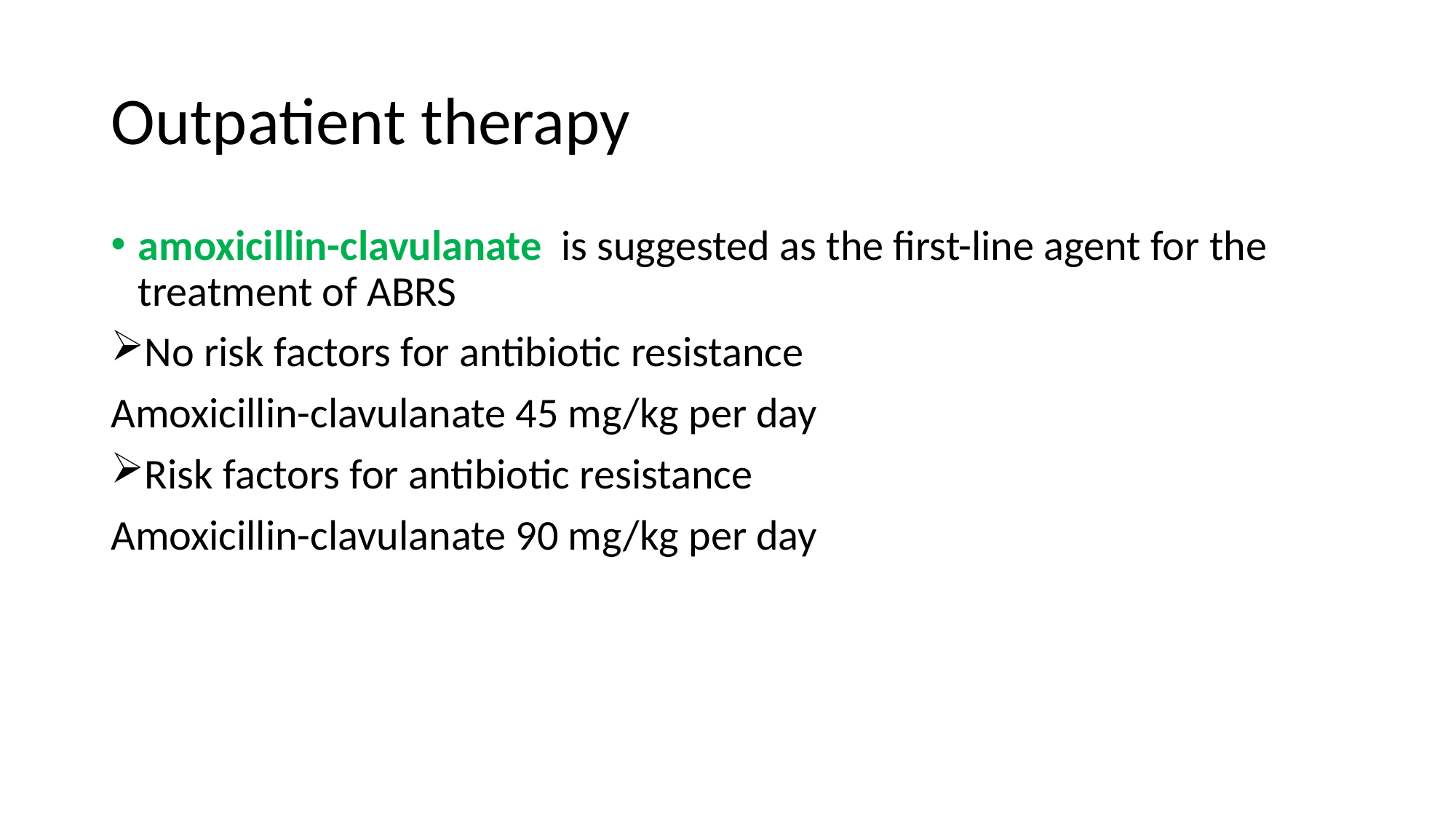

# Outpatient therapy
amoxicillin-clavulanate  is suggested as the first-line agent for the treatment of ABRS
No risk factors for antibiotic resistance
Amoxicillin-clavulanate 45 mg/kg per day
Risk factors for antibiotic resistance
Amoxicillin-clavulanate 90 mg/kg per day